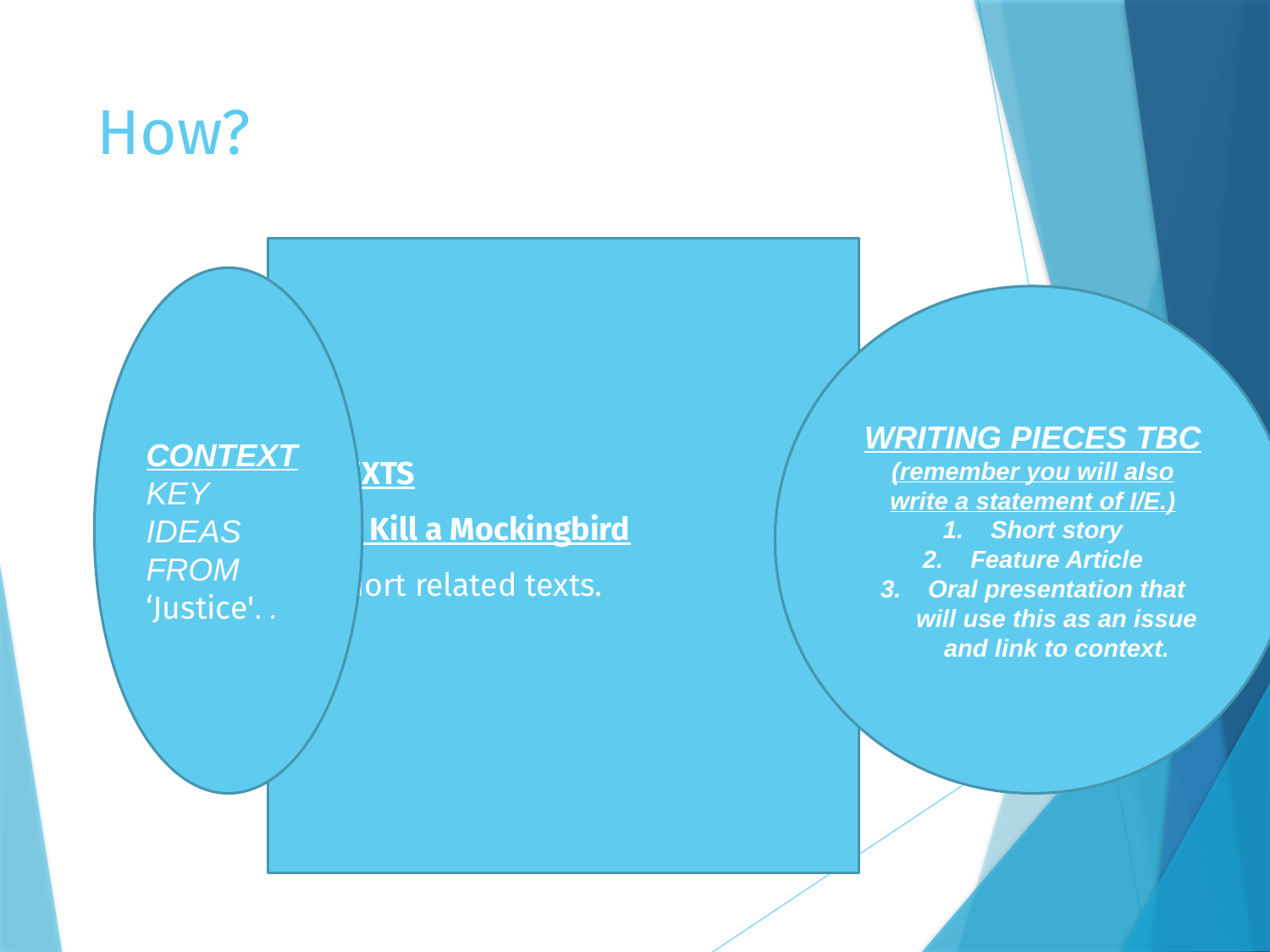

# How?
TEXTS
To Kill a Mockingbird
Short related texts.

CONTEXT
KEY IDEAS FROM ‘Justice'. .
WRITING PIECES TBC
(remember you will also write a statement of I/E.)
Short story
Feature Article
Oral presentation that will use this as an issue and link to context.